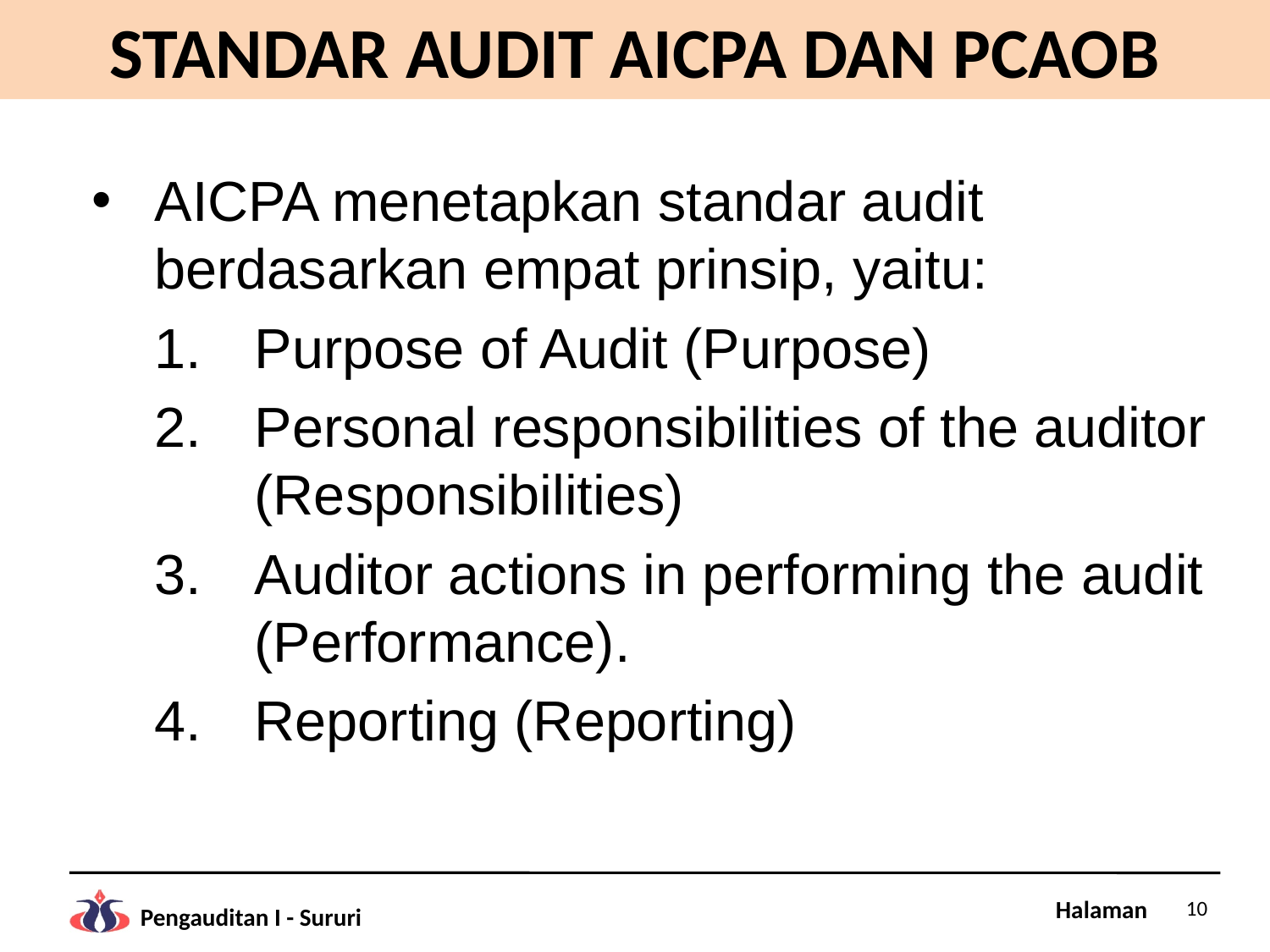

# STANDAR AUDIT AICPA DAN PCAOB
AICPA menetapkan standar audit berdasarkan empat prinsip, yaitu:
Purpose of Audit (Purpose)
Personal responsibilities of the auditor (Responsibilities)
Auditor actions in performing the audit (Performance).
Reporting (Reporting)
10